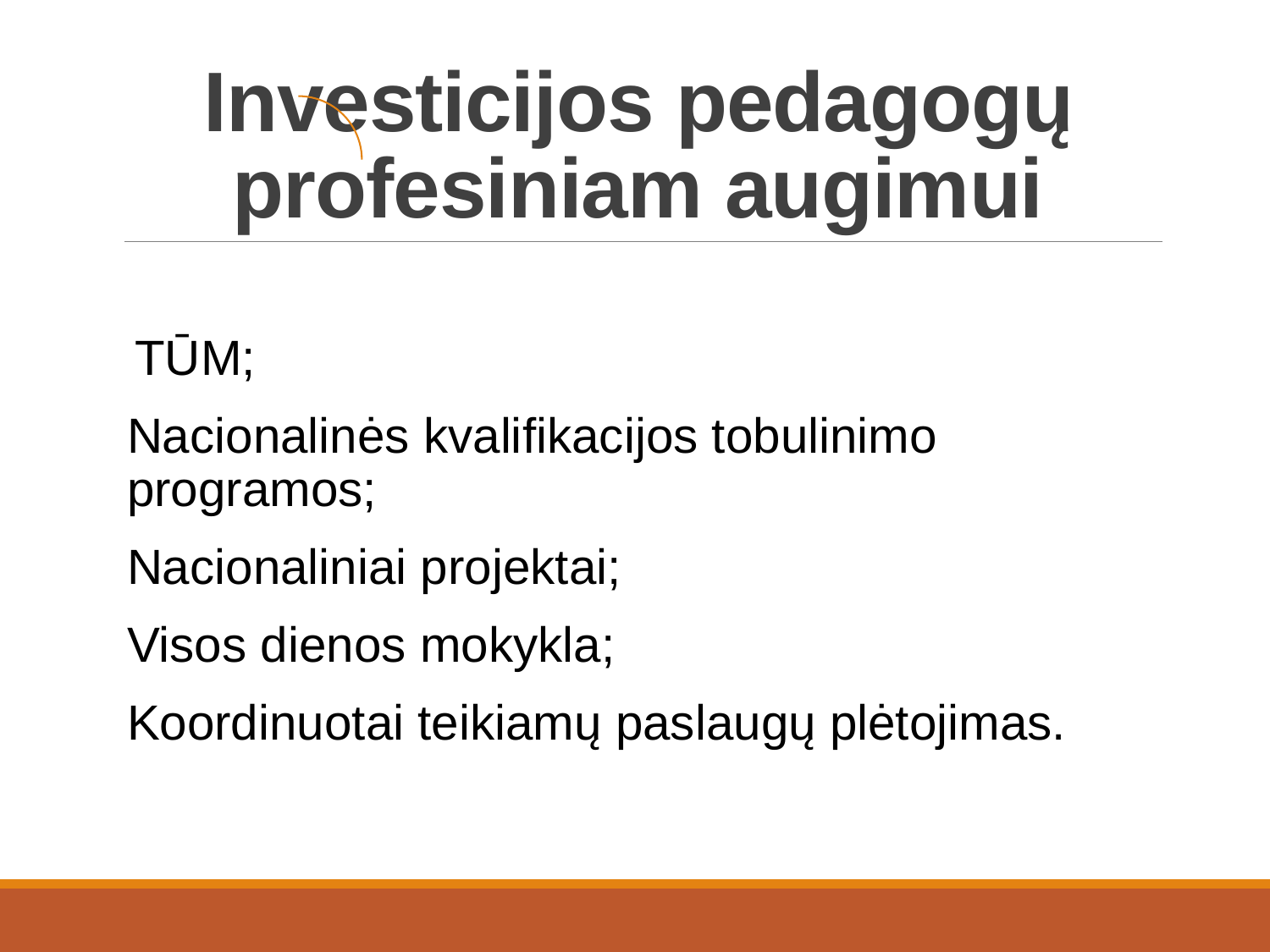

# Investicijos pedagogų profesiniam augimui

 TŪM;
Nacionalinės kvalifikacijos tobulinimo programos;
Nacionaliniai projektai;
Visos dienos mokykla;
Koordinuotai teikiamų paslaugų plėtojimas.